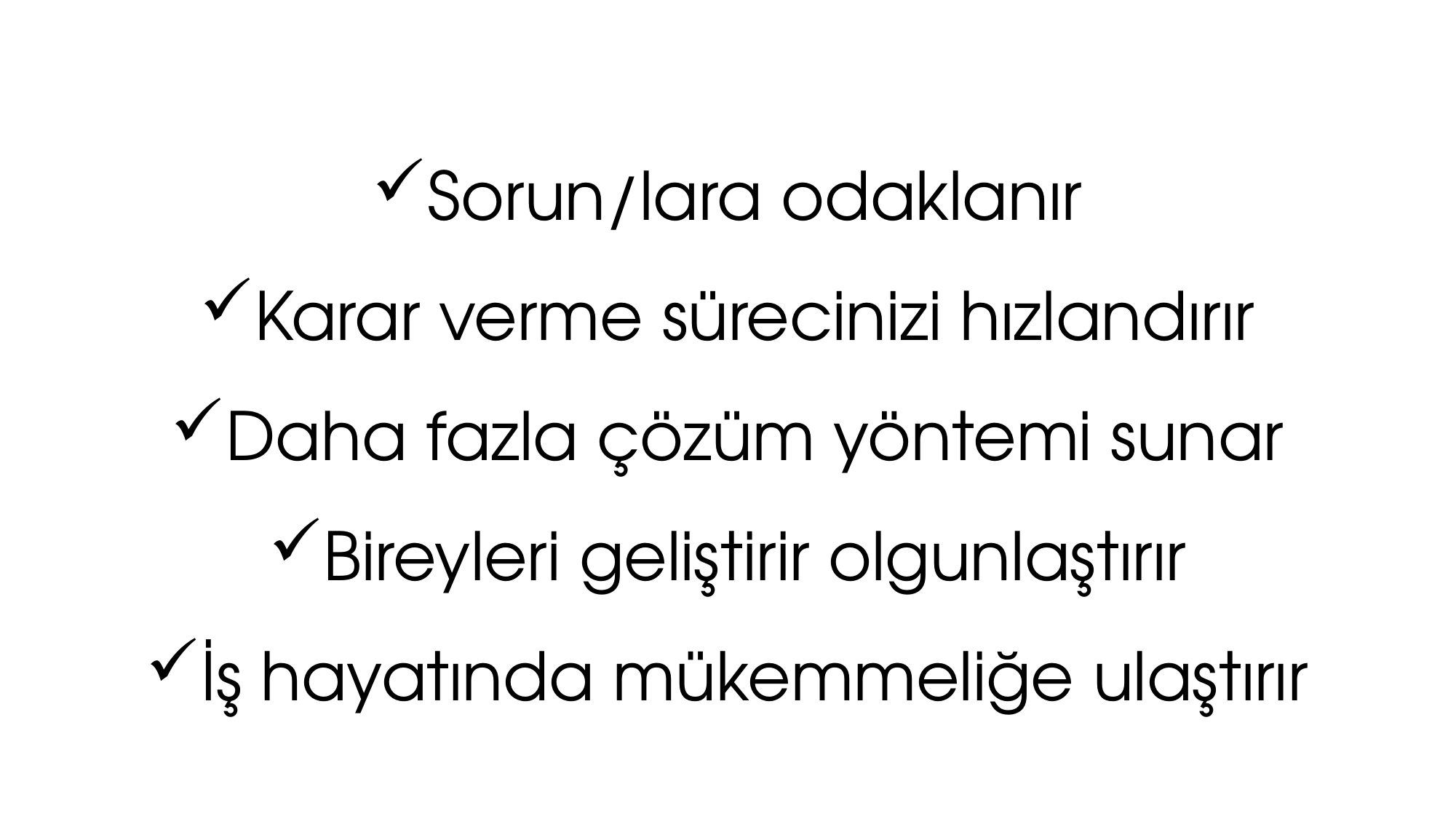

Sorun/lara odaklanır
Karar verme sürecinizi hızlandırır
Daha fazla çözüm yöntemi sunar
Bireyleri geliştirir olgunlaştırır
İş hayatında mükemmeliğe ulaştırır